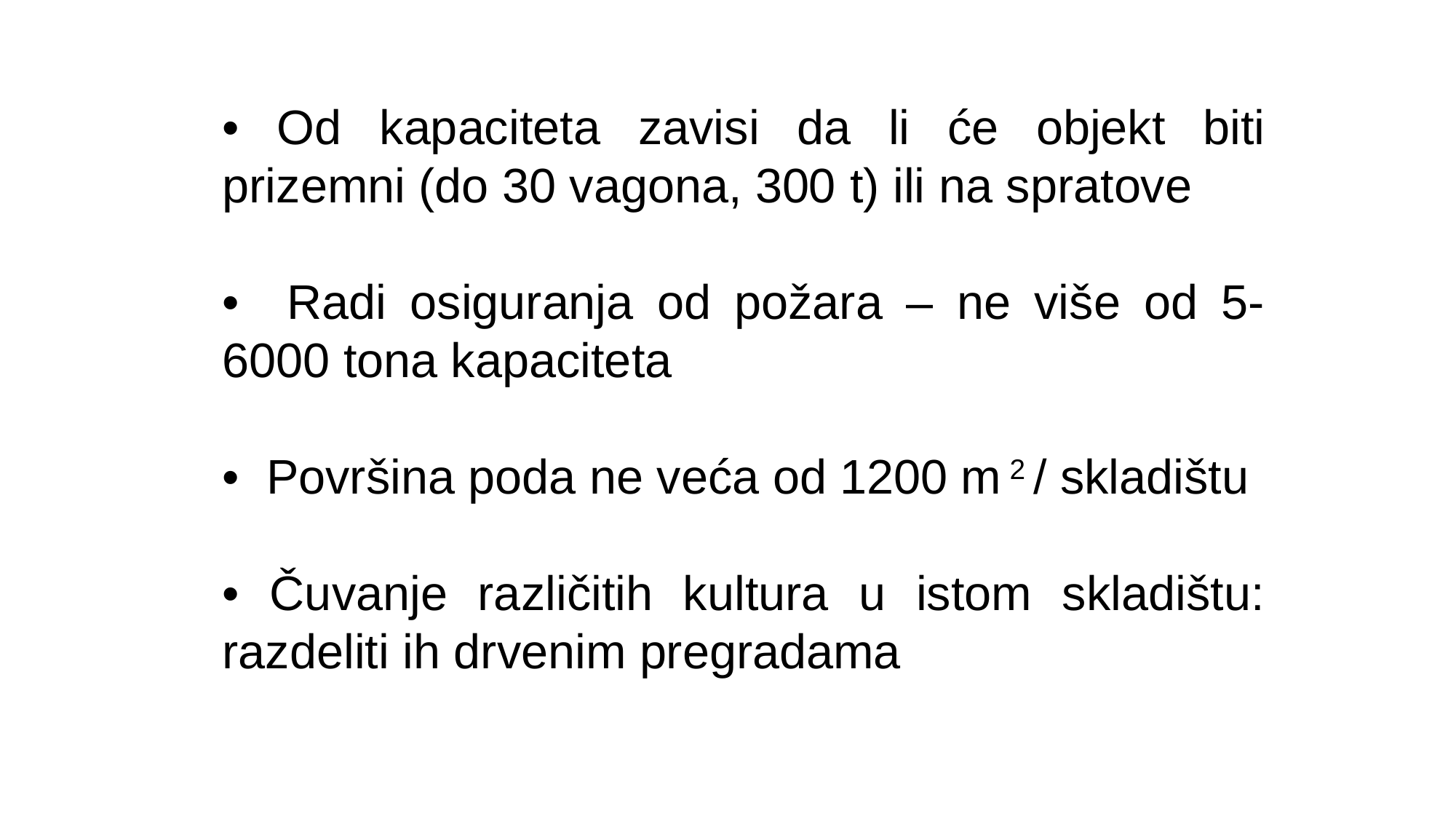

• Od kapaciteta zavisi da li će objekt biti prizemni (do 30 vagona, 300 t) ili na spratove

•  Radi osiguranja od požara – ne više od 5-6000 tona kapaciteta

•  Površina poda ne veća od 1200 m 2 / skladištu

• Čuvanje različitih kultura u istom skladištu: razdeliti ih drvenim pregradama